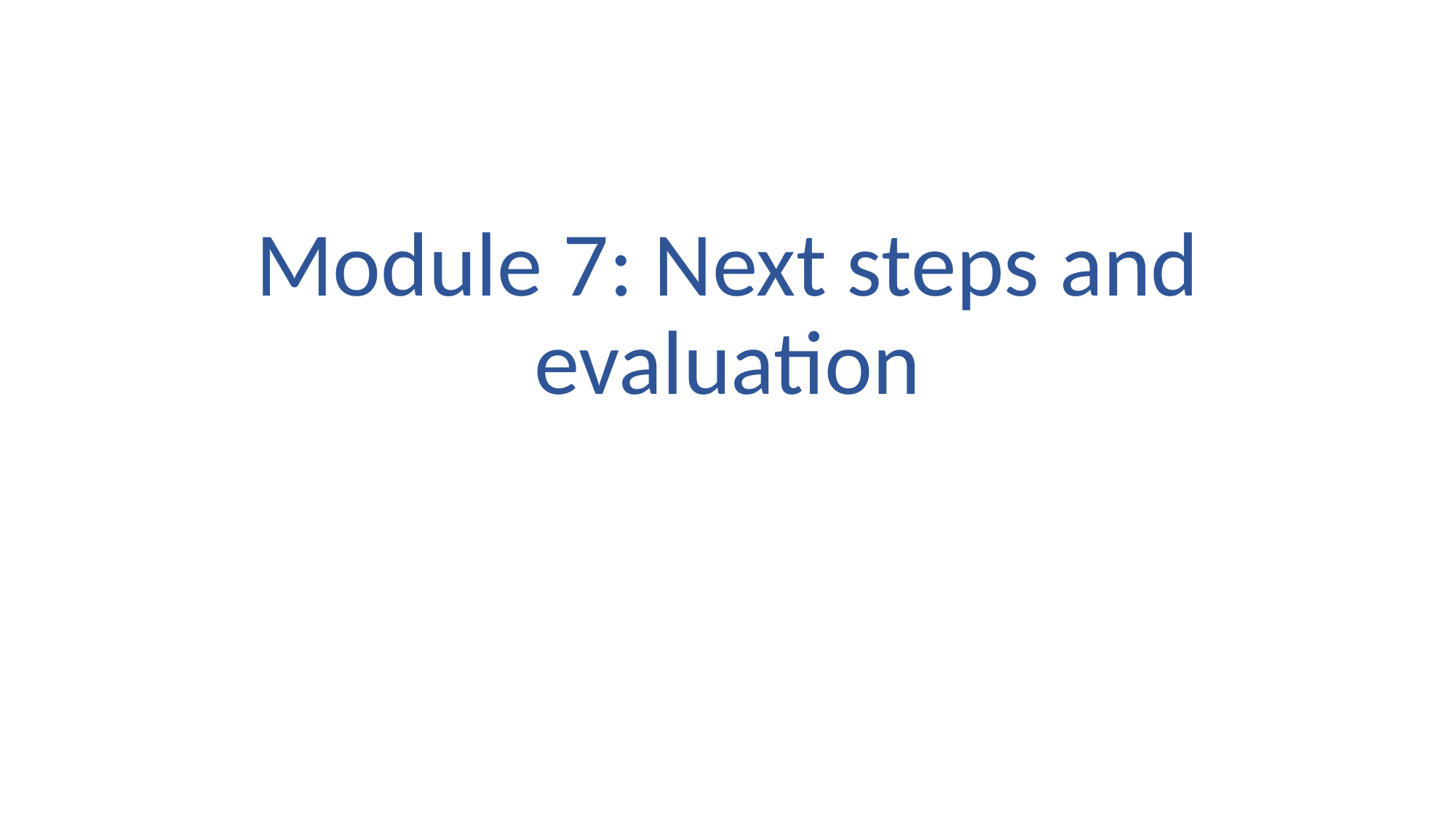

# Module 7: Next steps and evaluation